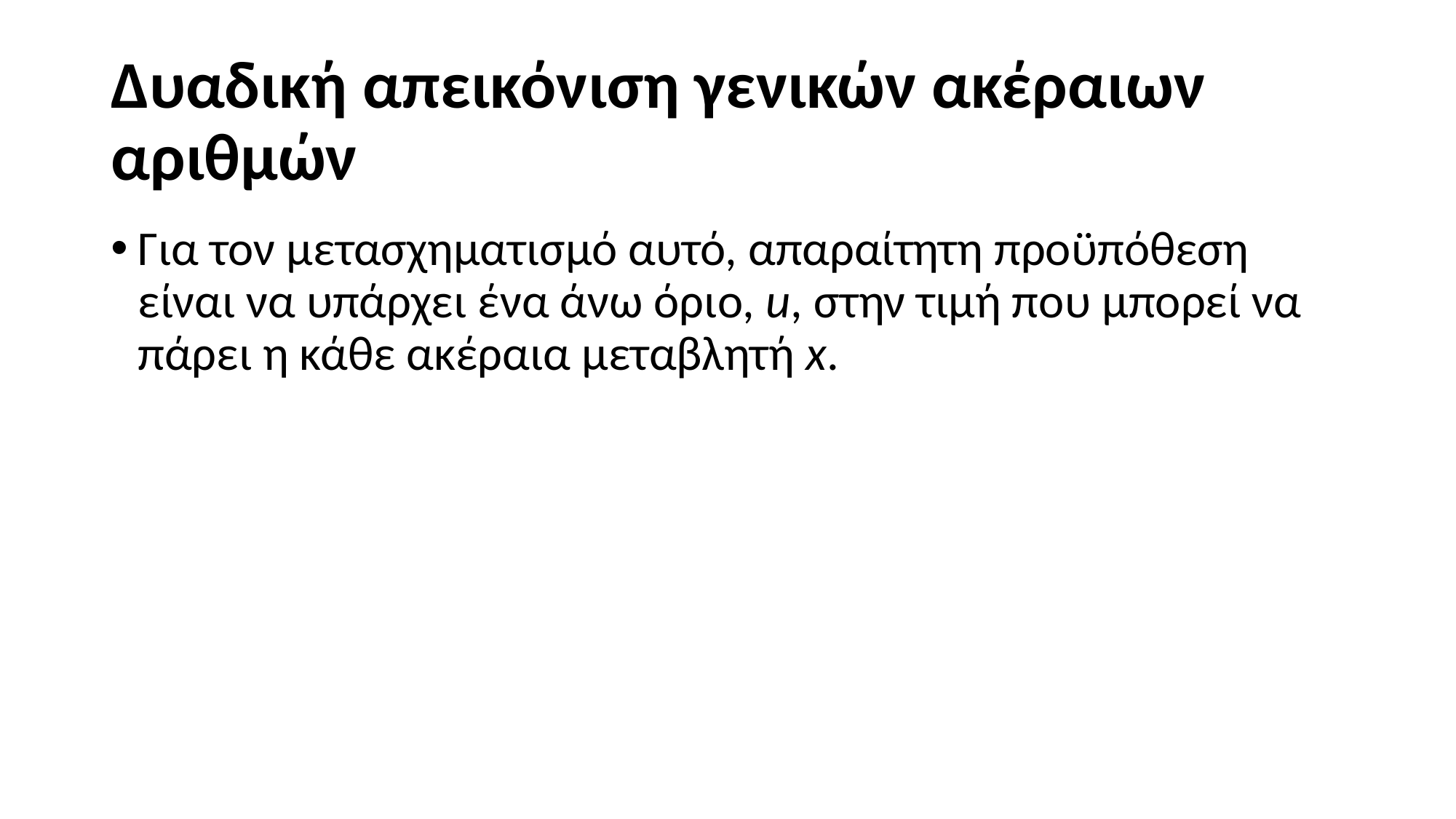

# Δυαδική απεικόνιση γενικών ακέραιων αριθμών
Για τον μετασχηματισμό αυτό, απαραίτητη προϋπόθεση είναι να υπάρχει ένα άνω όριο, u, στην τιμή που μπορεί να πάρει η κάθε ακέραια μεταβλητή x.